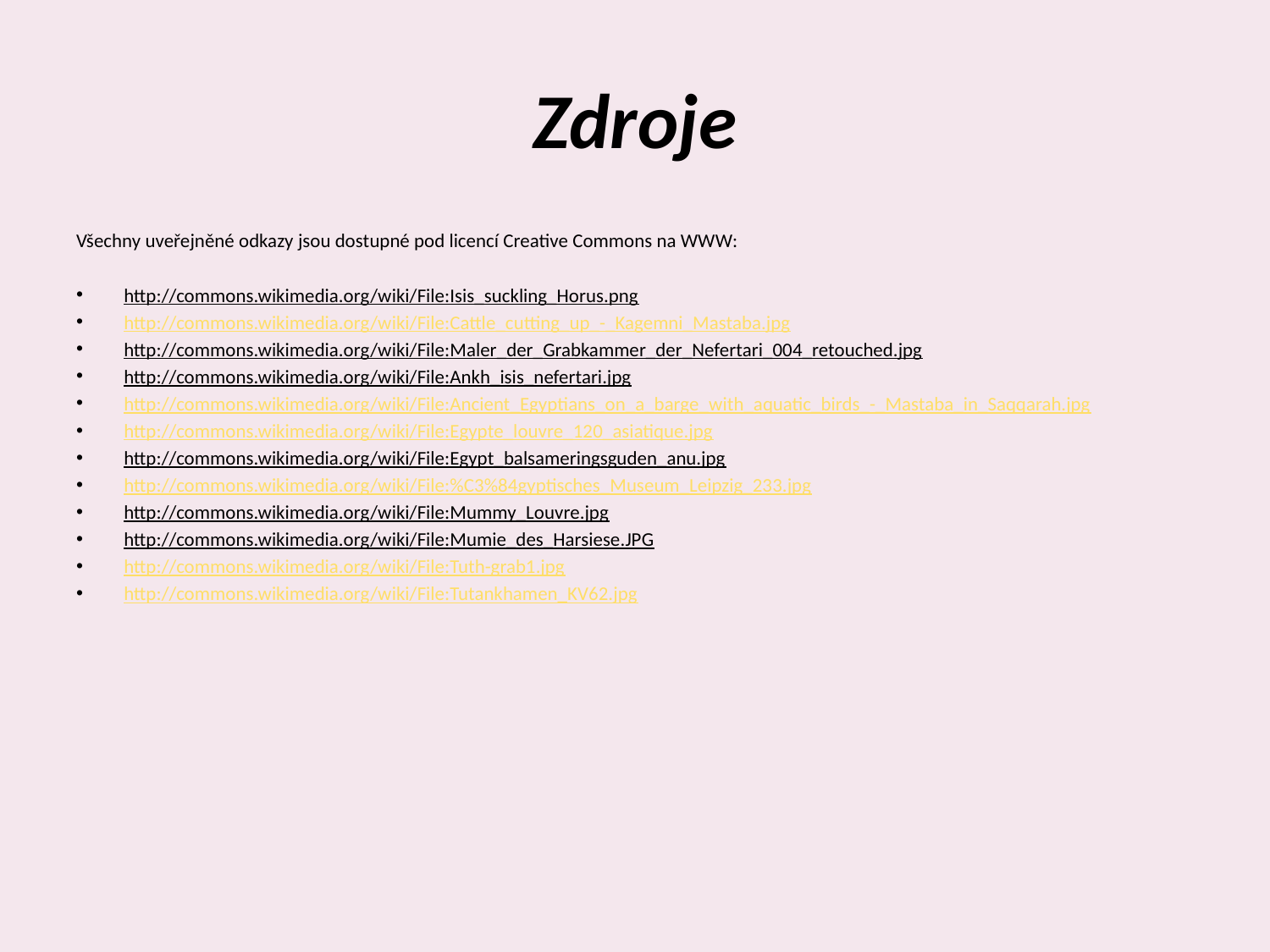

# Zdroje
Všechny uveřejněné odkazy jsou dostupné pod licencí Creative Commons na WWW:

http://commons.wikimedia.org/wiki/File:Isis_suckling_Horus.png
http://commons.wikimedia.org/wiki/File:Cattle_cutting_up_-_Kagemni_Mastaba.jpg
http://commons.wikimedia.org/wiki/File:Maler_der_Grabkammer_der_Nefertari_004_retouched.jpg
http://commons.wikimedia.org/wiki/File:Ankh_isis_nefertari.jpg
http://commons.wikimedia.org/wiki/File:Ancient_Egyptians_on_a_barge_with_aquatic_birds_-_Mastaba_in_Saqqarah.jpg
http://commons.wikimedia.org/wiki/File:Egypte_louvre_120_asiatique.jpg
http://commons.wikimedia.org/wiki/File:Egypt_balsameringsguden_anu.jpg
http://commons.wikimedia.org/wiki/File:%C3%84gyptisches_Museum_Leipzig_233.jpg
http://commons.wikimedia.org/wiki/File:Mummy_Louvre.jpg
http://commons.wikimedia.org/wiki/File:Mumie_des_Harsiese.JPG
http://commons.wikimedia.org/wiki/File:Tuth-grab1.jpg
http://commons.wikimedia.org/wiki/File:Tutankhamen_KV62.jpg